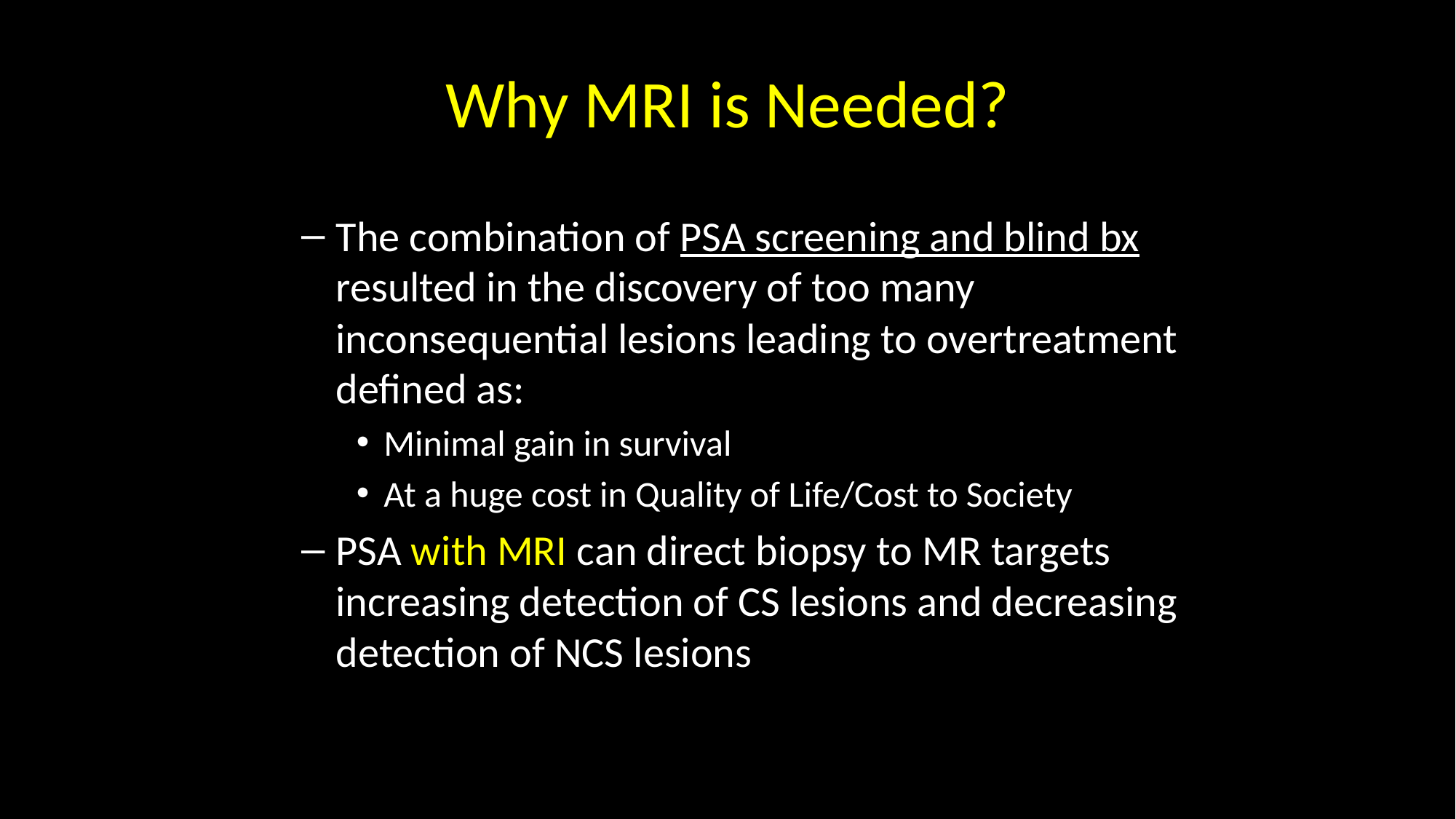

# Why MRI is Needed?

The combination of PSA screening and blind bx resulted in the discovery of too many inconsequential lesions leading to overtreatment defined as:
Minimal gain in survival
At a huge cost in Quality of Life/Cost to Society
PSA with MRI can direct biopsy to MR targets increasing detection of CS lesions and decreasing detection of NCS lesions